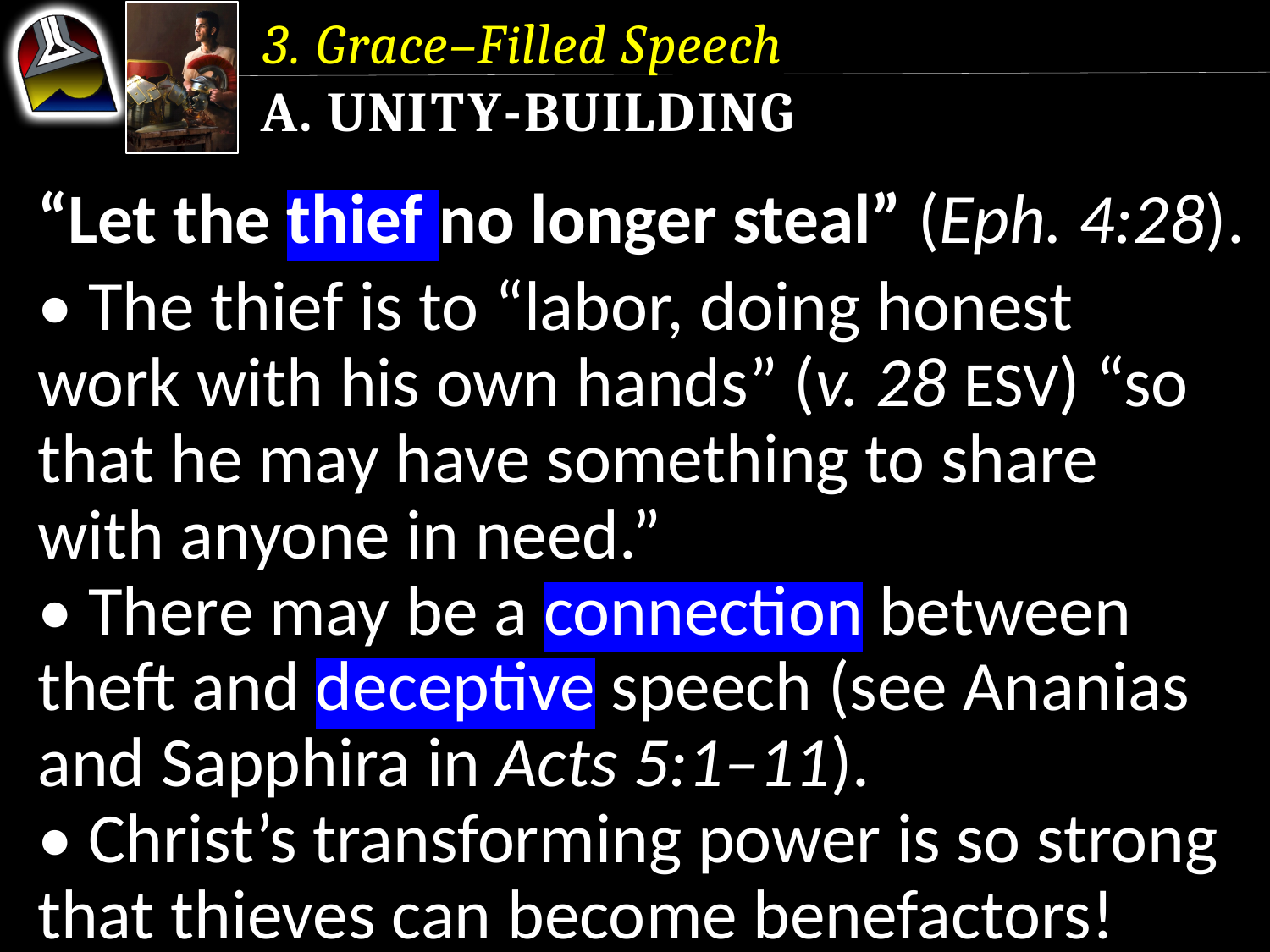

3. Grace–Filled Speech
a. Unity-Building
“Let the thief no longer steal” (Eph. 4:28).
• The thief is to “labor, doing honest     work with his own hands” (v. 28 ESV) “so that he may have something to share    with anyone in need.”
• There may be a connection between theft and deceptive speech (see Ananias and Sapphira in Acts 5:1–11).
• Christ’s transforming power is so strong that thieves can become benefactors!